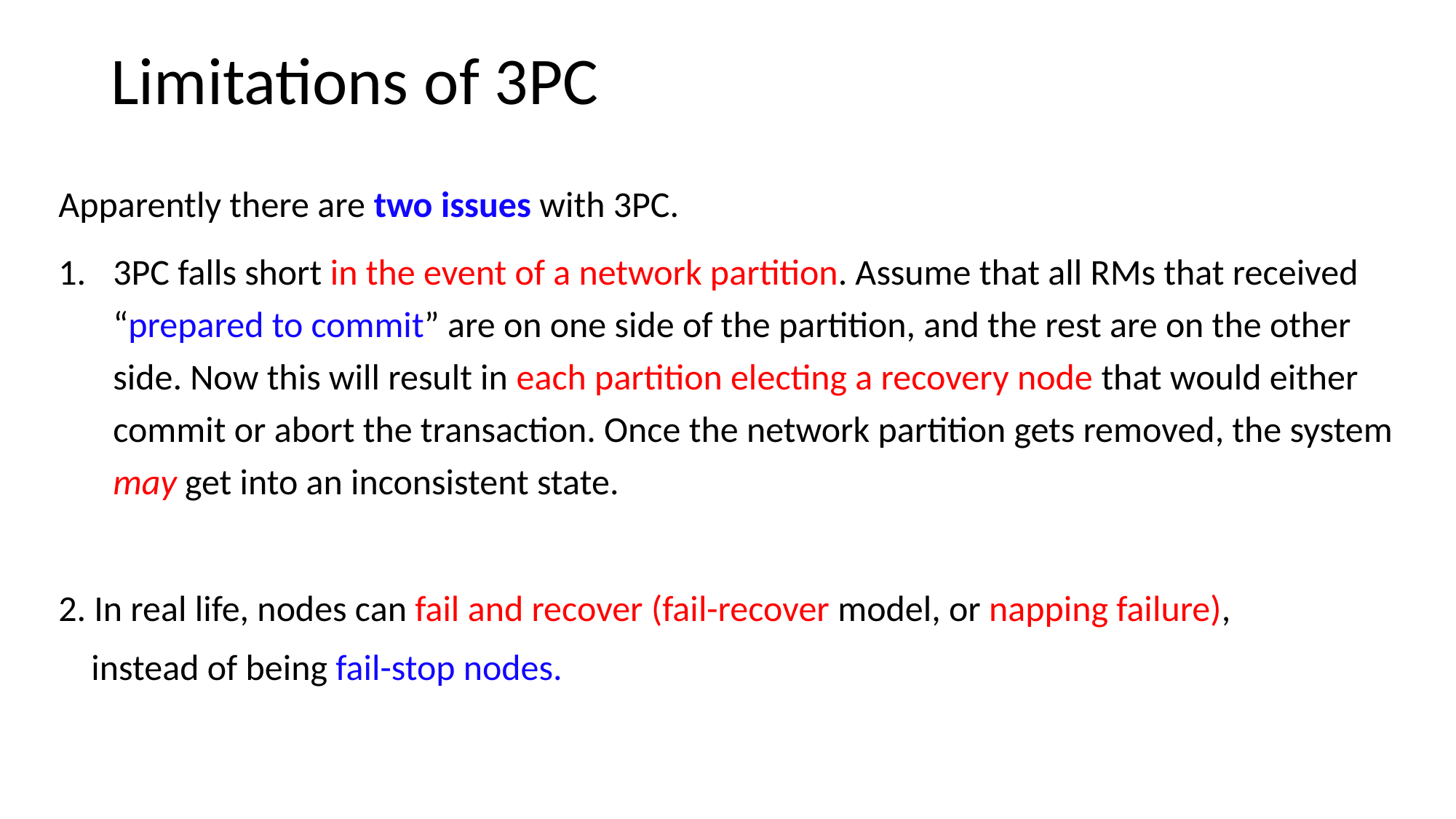

# Limitations of 3PC
Apparently there are two issues with 3PC.
3PC falls short in the event of a network partition. Assume that all RMs that received “prepared to commit” are on one side of the partition, and the rest are on the other side. Now this will result in each partition electing a recovery node that would either commit or abort the transaction. Once the network partition gets removed, the system may get into an inconsistent state.

2. In real life, nodes can fail and recover (fail-recover model, or napping failure),
    instead of being fail-stop nodes.